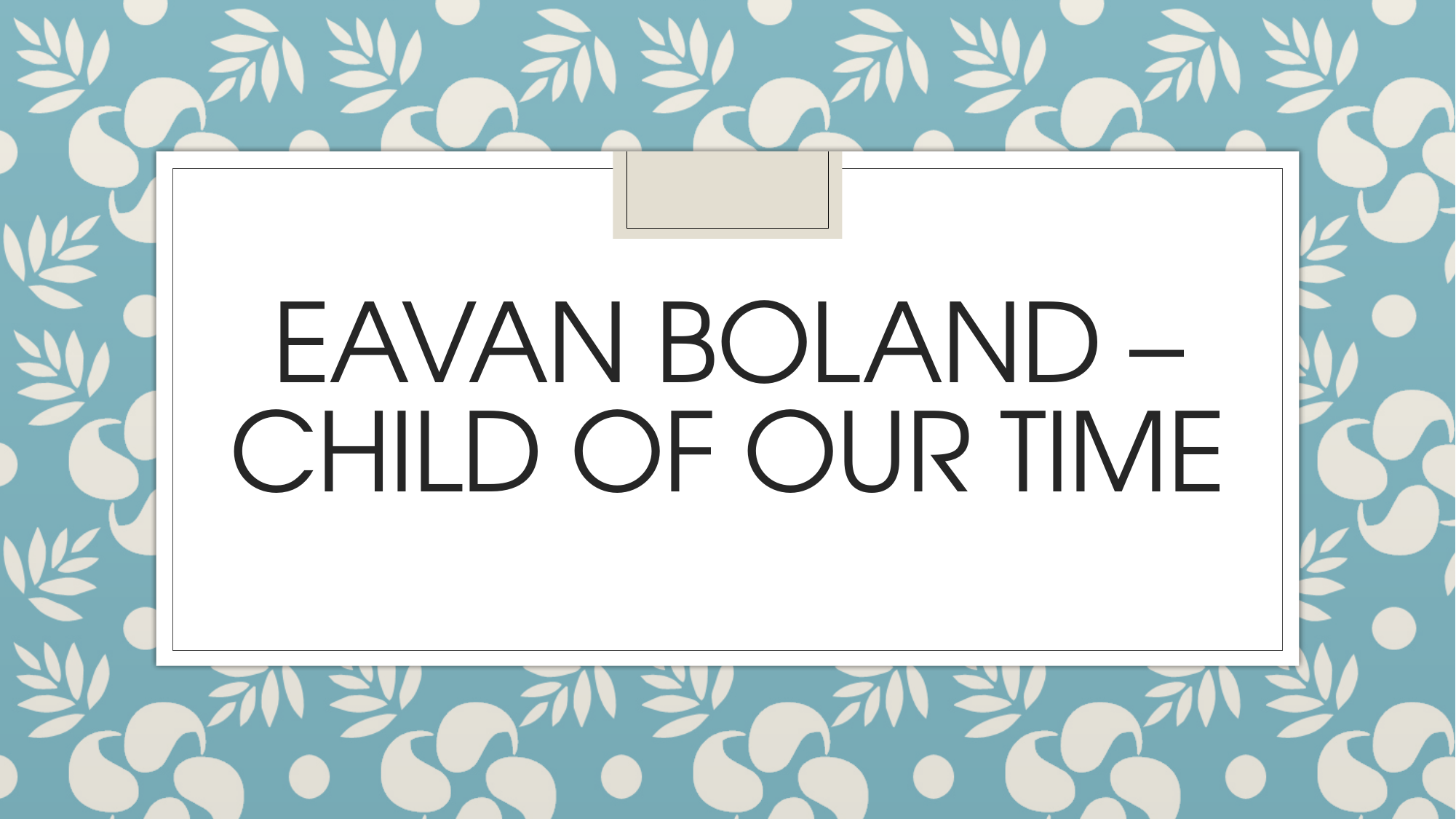

# Eavan Boland – Child of our time